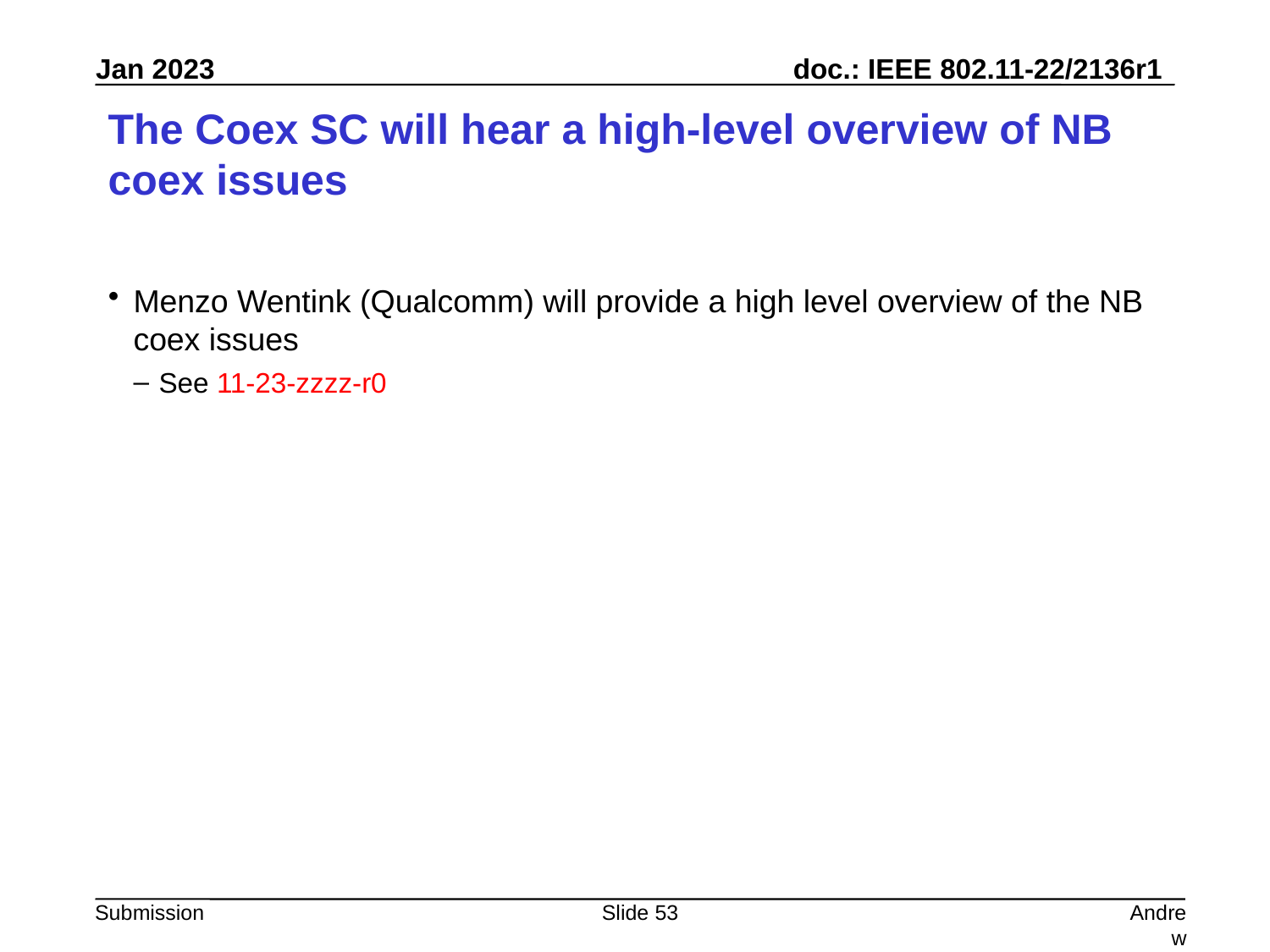

# The Coex SC will hear a high-level overview of NB coex issues
Menzo Wentink (Qualcomm) will provide a high level overview of the NB coex issues
See 11-23-zzzz-r0
Slide 53
Andrew Myles, Cisco